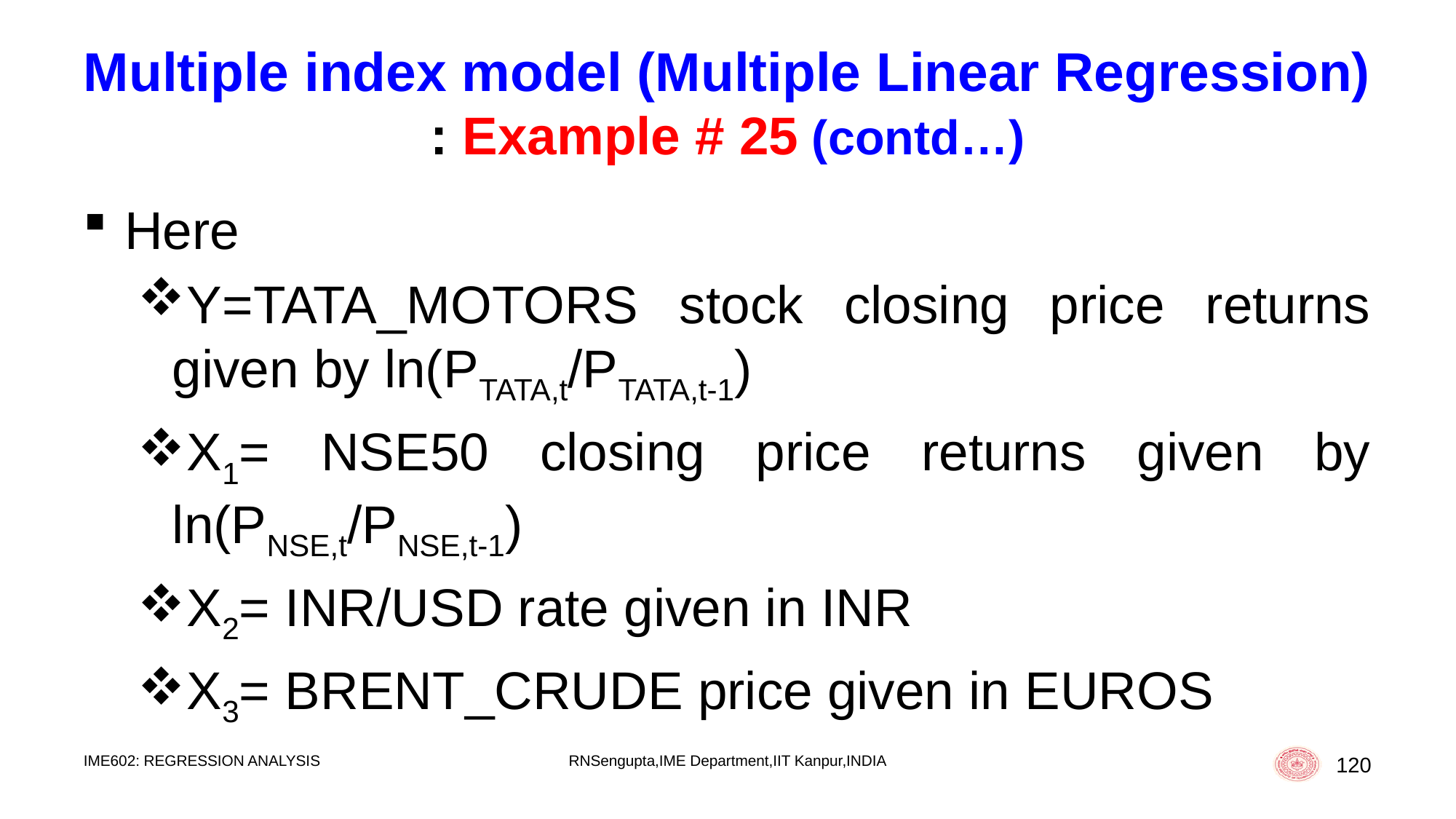

# Multiple index model (Multiple Linear Regression) : Example # 25 (contd…)
Here
Y=TATA_MOTORS stock closing price returns given by ln(PTATA,t/PTATA,t-1)
X1= NSE50 closing price returns given by ln(PNSE,t/PNSE,t-1)
X2= INR/USD rate given in INR
X3= BRENT_CRUDE price given in EUROS
IME602: REGRESSION ANALYSIS
RNSengupta,IME Department,IIT Kanpur,INDIA
120